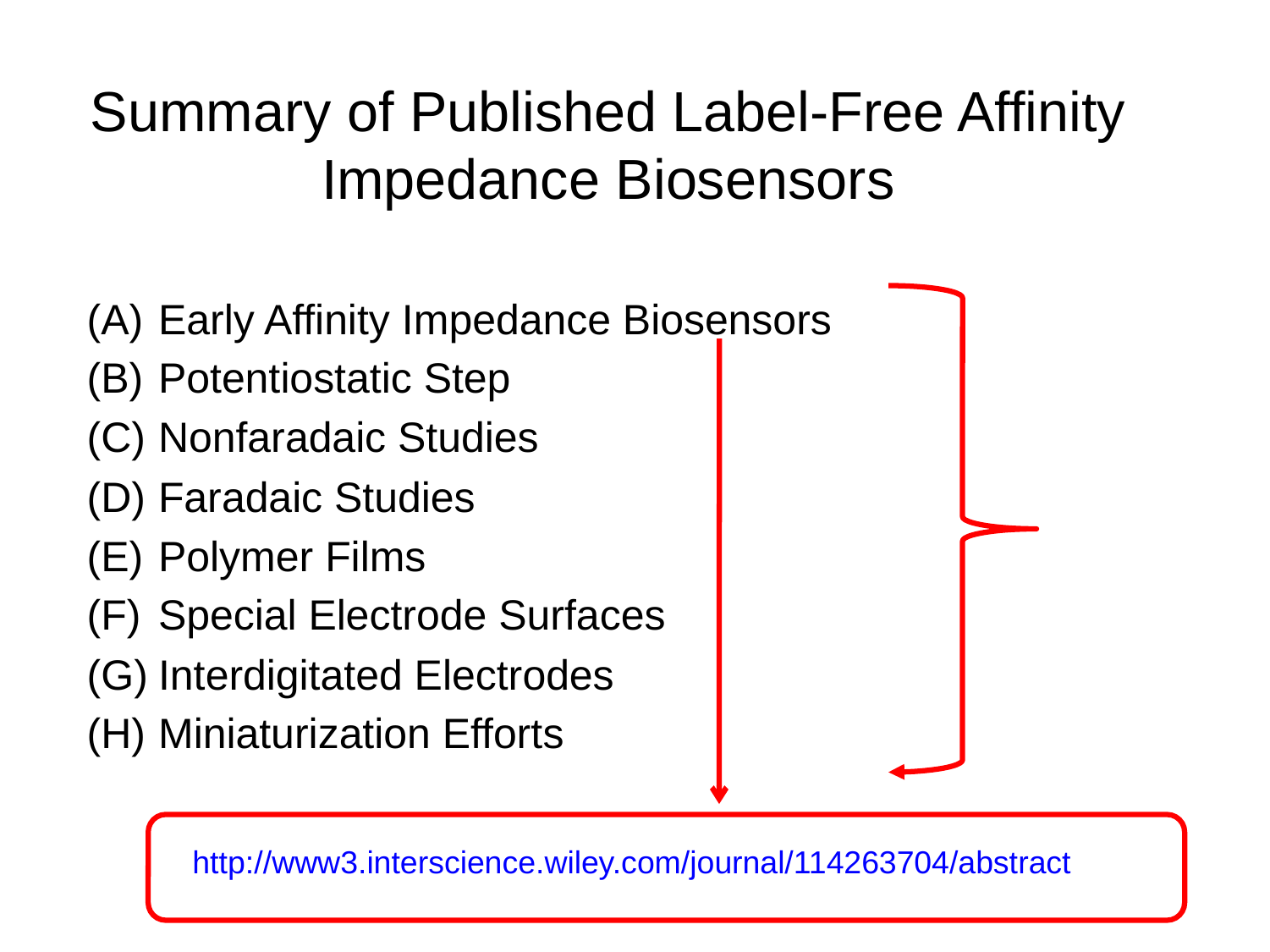

# Summary of Published Label-Free Affinity Impedance Biosensors
Early Affinity Impedance Biosensors
Potentiostatic Step
Nonfaradaic Studies
Faradaic Studies
Polymer Films
Special Electrode Surfaces
Interdigitated Electrodes
Miniaturization Efforts

http://www3.interscience.wiley.com/journal/114263704/abstract